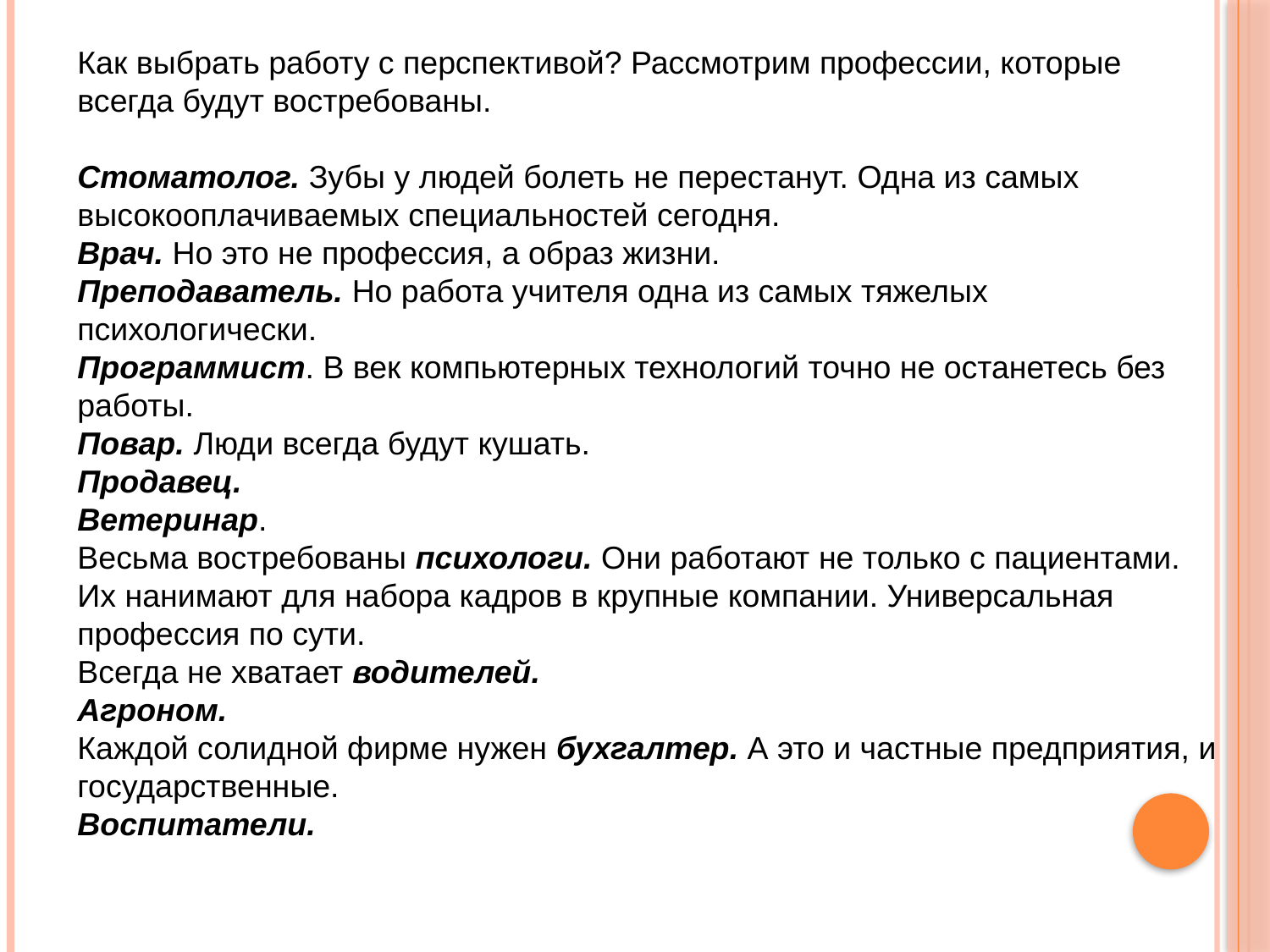

Как выбрать работу с перспективой? Рассмотрим профессии, которые всегда будут востребованы.

Стоматолог. Зубы у людей болеть не перестанут. Одна из самых высокооплачиваемых специальностей сегодня.
Врач. Но это не профессия, а образ жизни.
Преподаватель. Но работа учителя одна из самых тяжелых психологически.
Программист. В век компьютерных технологий точно не останетесь без работы.
Повар. Люди всегда будут кушать.
Продавец.
Ветеринар.
Весьма востребованы психологи. Они работают не только с пациентами. Их нанимают для набора кадров в крупные компании. Универсальная профессия по сути.
Всегда не хватает водителей.
Агроном.
Каждой солидной фирме нужен бухгалтер. А это и частные предприятия, и государственные.
Воспитатели.